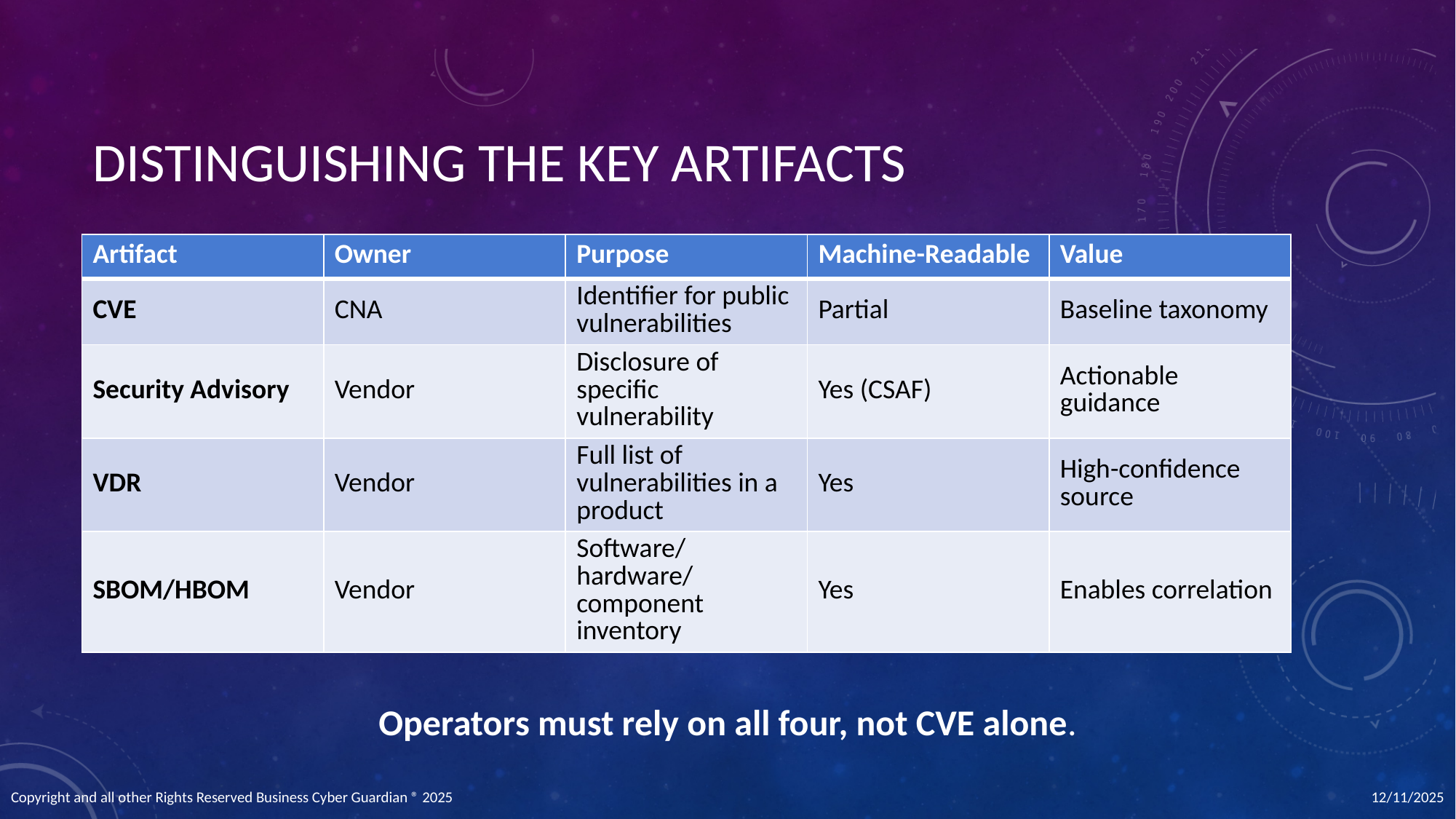

# Distinguishing the Key Artifacts
| Artifact | Owner | Purpose | Machine-Readable | Value |
| --- | --- | --- | --- | --- |
| CVE | CNA | Identifier for public vulnerabilities | Partial | Baseline taxonomy |
| Security Advisory | Vendor | Disclosure of specific vulnerability | Yes (CSAF) | Actionable guidance |
| VDR | Vendor | Full list of vulnerabilities in a product | Yes | High-confidence source |
| SBOM/HBOM | Vendor | Software/hardware/component inventory | Yes | Enables correlation |
Operators must rely on all four, not CVE alone.
12/11/2025
Copyright and all other Rights Reserved Business Cyber Guardian ® 2025